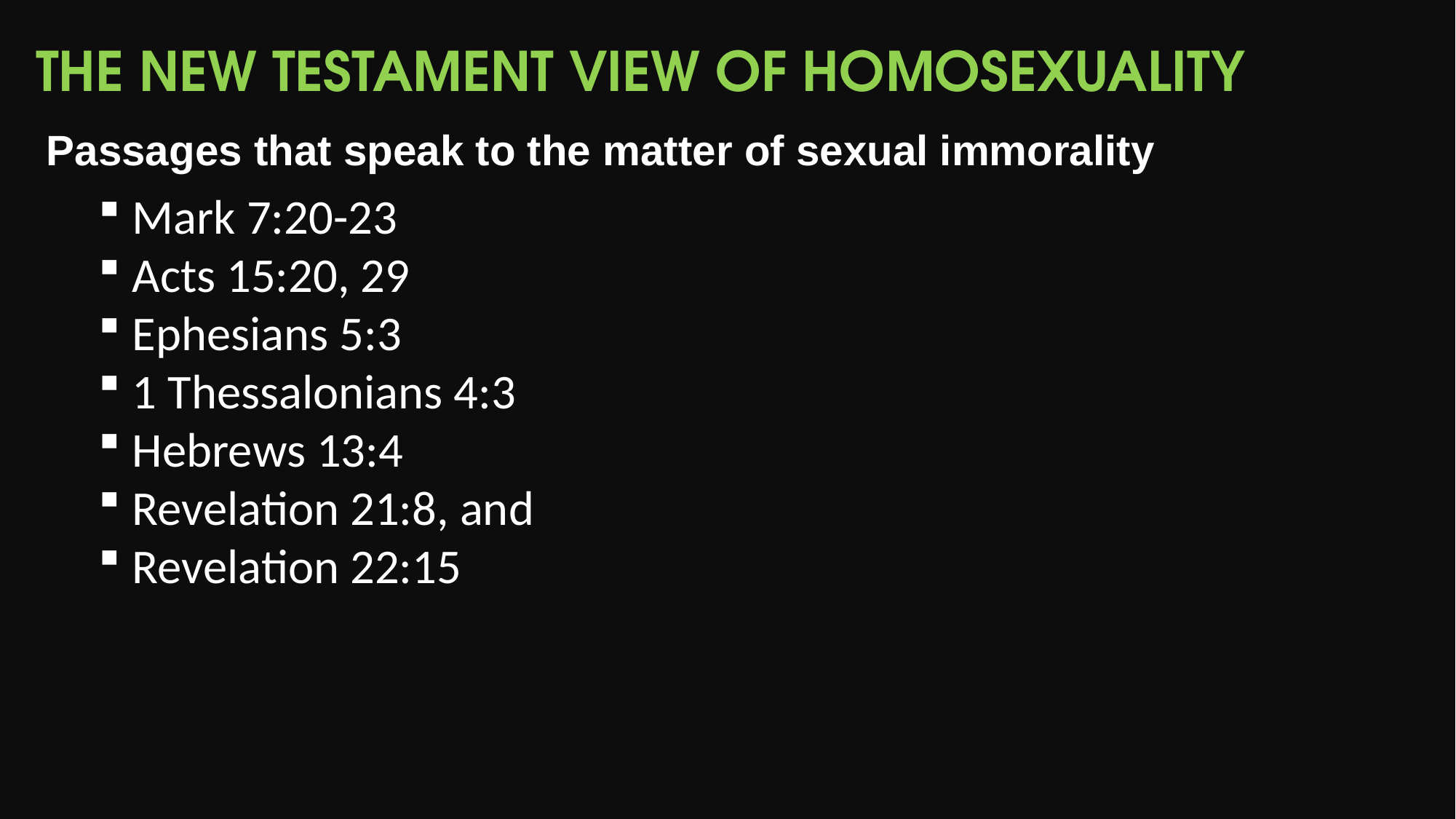

The New Testament view of homosexuality
Passages that speak to the matter of sexual immorality
Mark 7:20-23
Acts 15:20, 29
Ephesians 5:3
1 Thessalonians 4:3
Hebrews 13:4
Revelation 21:8, and
Revelation 22:15